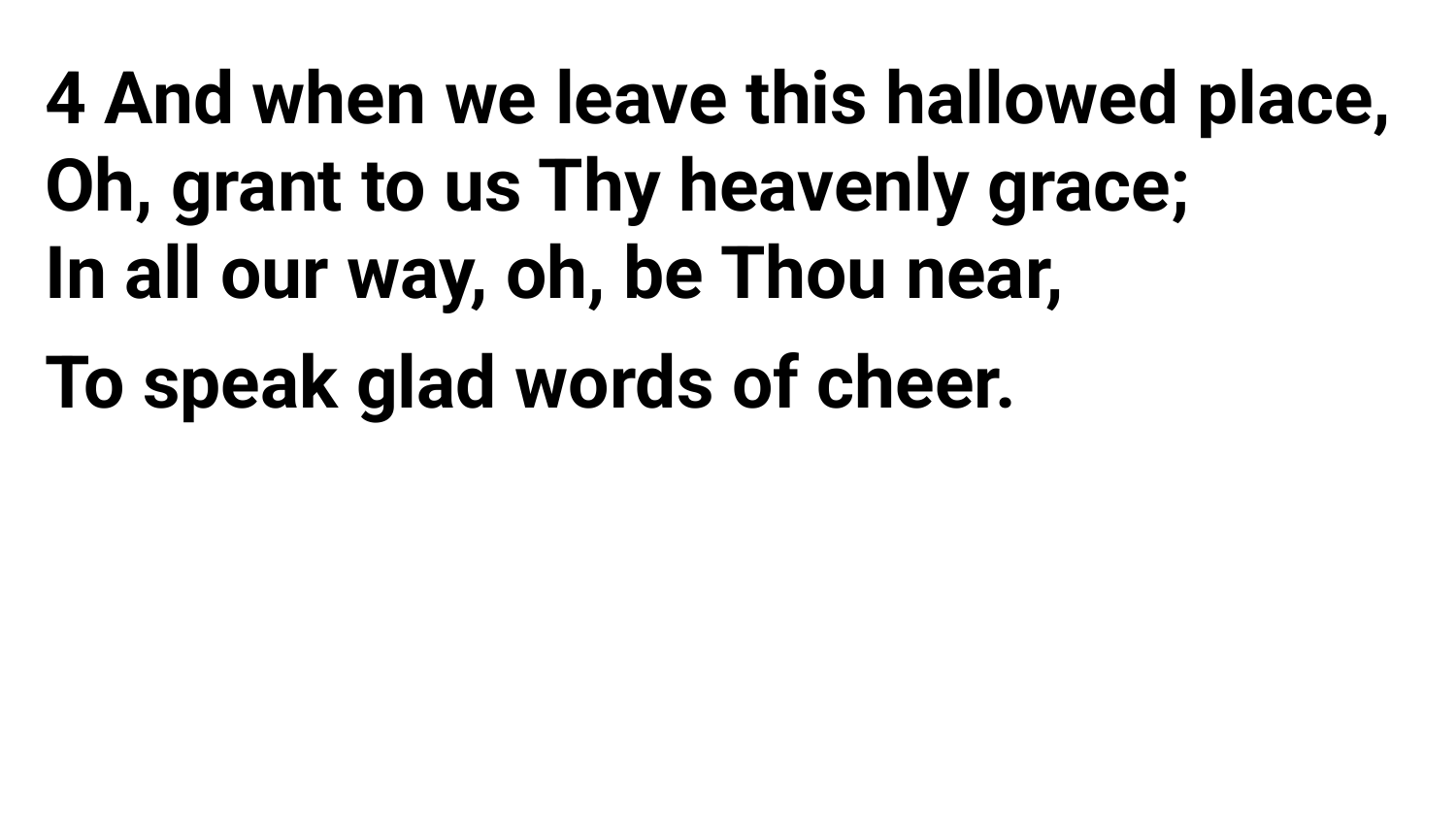

4 And when we leave this hallowed place,
Oh, grant to us Thy heavenly grace;
In all our way, oh, be Thou near,
To speak glad words of cheer.